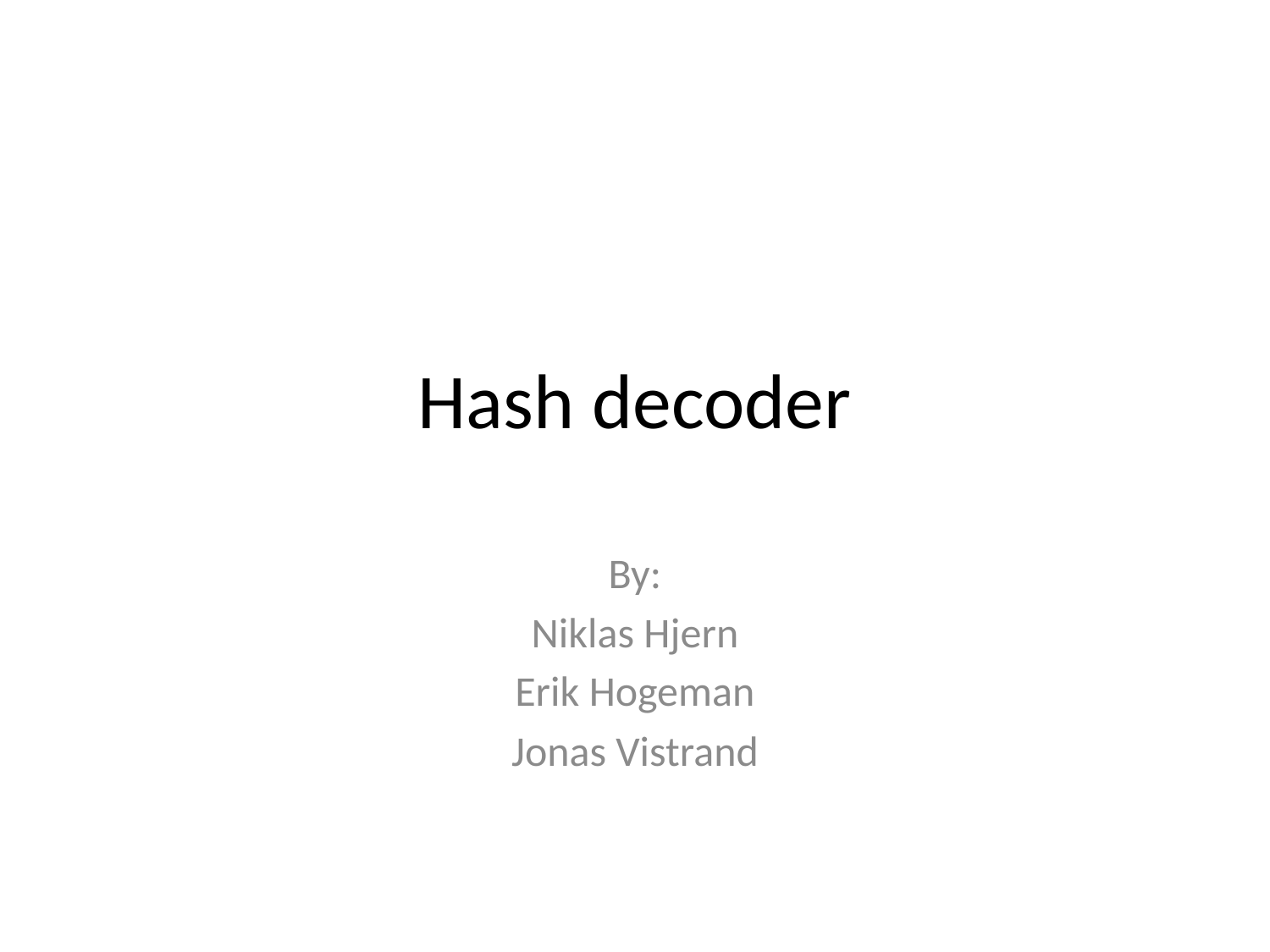

# Hash decoder
By:
Niklas Hjern
Erik Hogeman
Jonas Vistrand